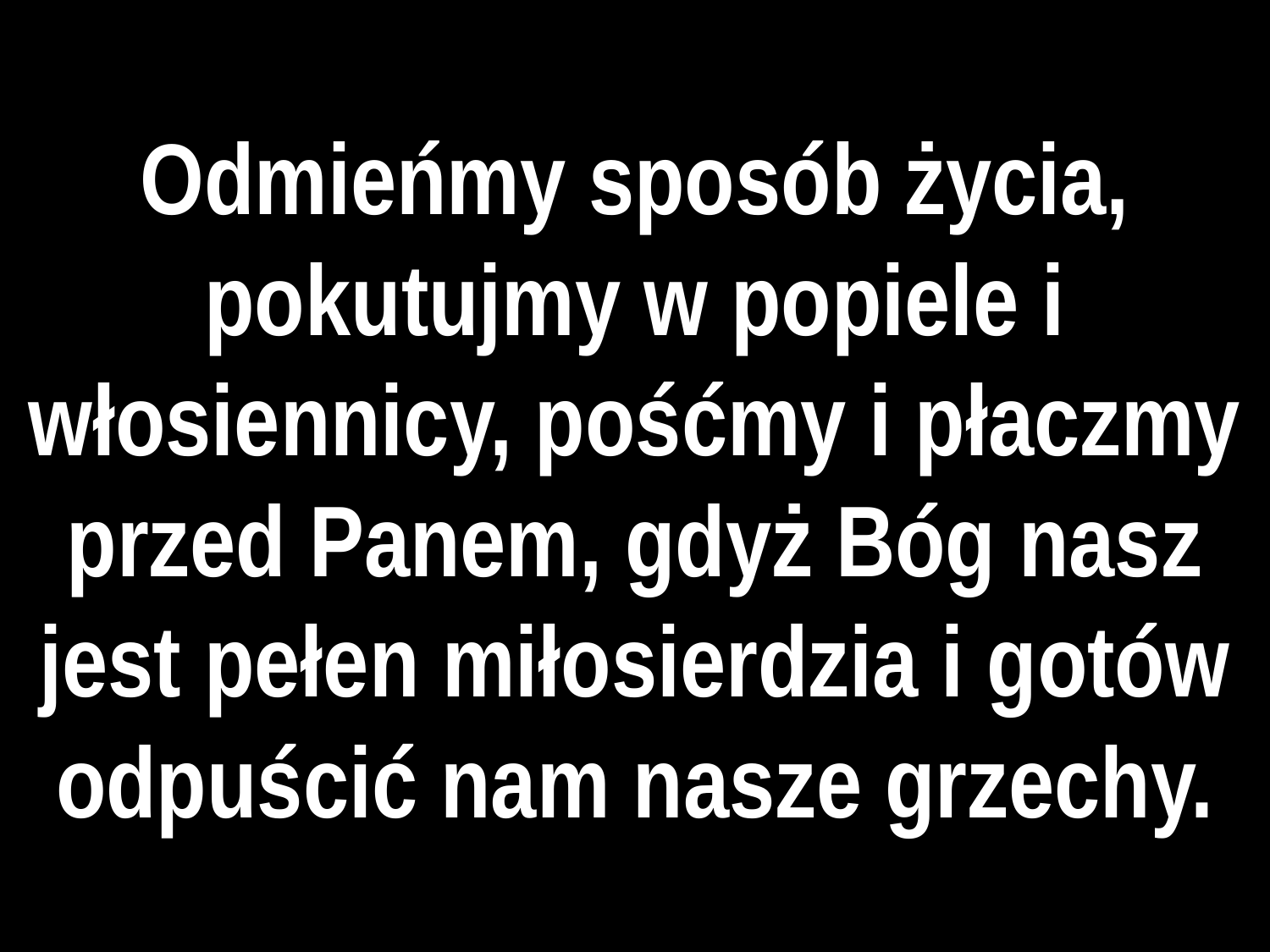

# Odmieńmy sposób życia, pokutujmy w popiele i włosiennicy, pośćmy i płaczmy przed Panem, gdyż Bóg nasz jest pełen miłosierdzia i gotów odpuścić nam nasze grzechy.